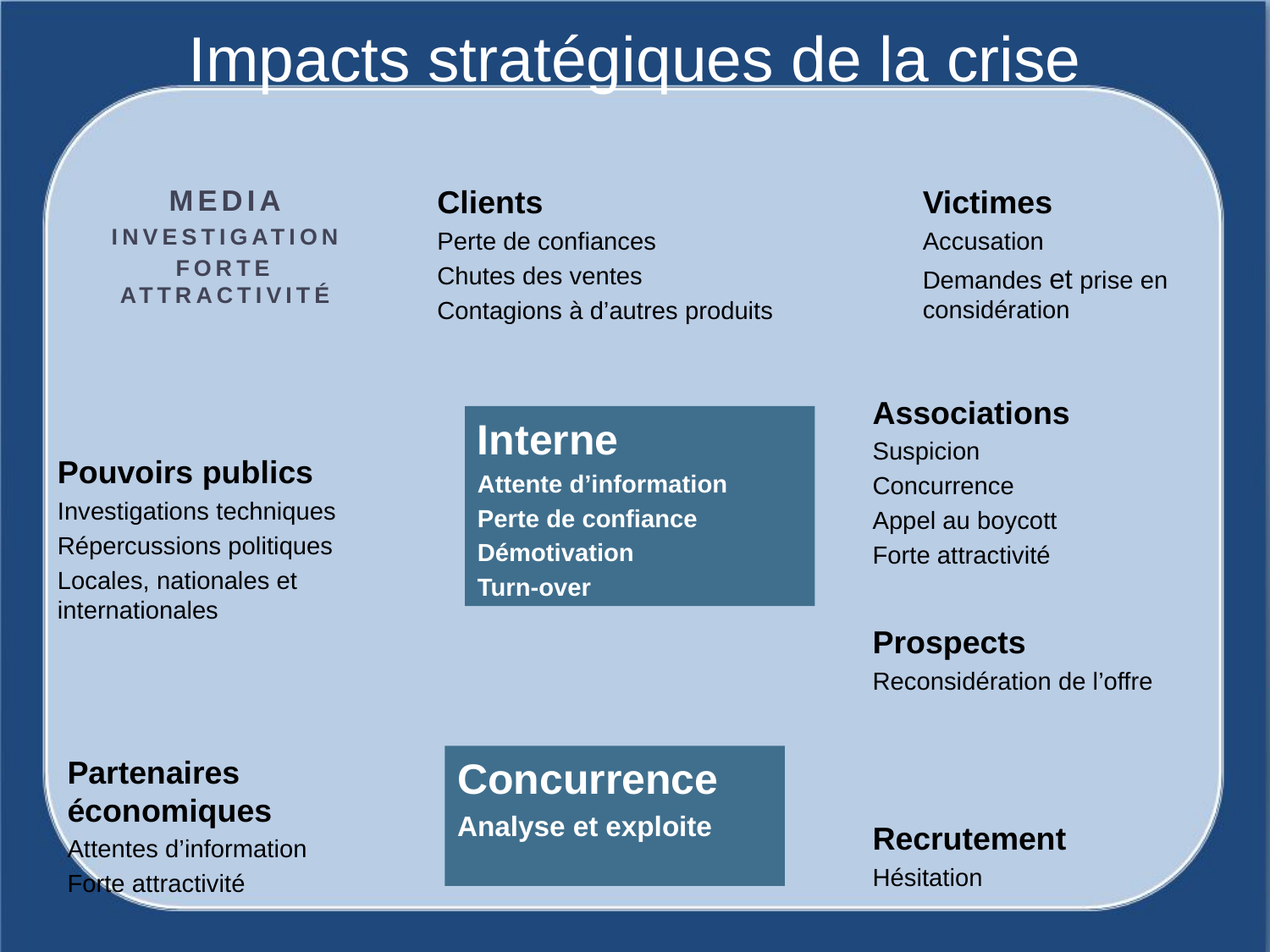

Impacts stratégiques de la crise
Media
Investigation
Forte attractivité
Clients
Perte de confiances
Chutes des ventes
Contagions à d’autres produits
Victimes
Accusation
Demandes et prise en considération
Associations
Suspicion
Concurrence
Appel au boycott
Forte attractivité
Interne
Attente d’information
Perte de confiance
Démotivation
Turn-over
Pouvoirs publics
Investigations techniques
Répercussions politiques
Locales, nationales et internationales
Prospects
Reconsidération de l’offre
Partenaires économiques
Attentes d’information
Forte attractivité
Concurrence
Analyse et exploite
Recrutement
Hésitation